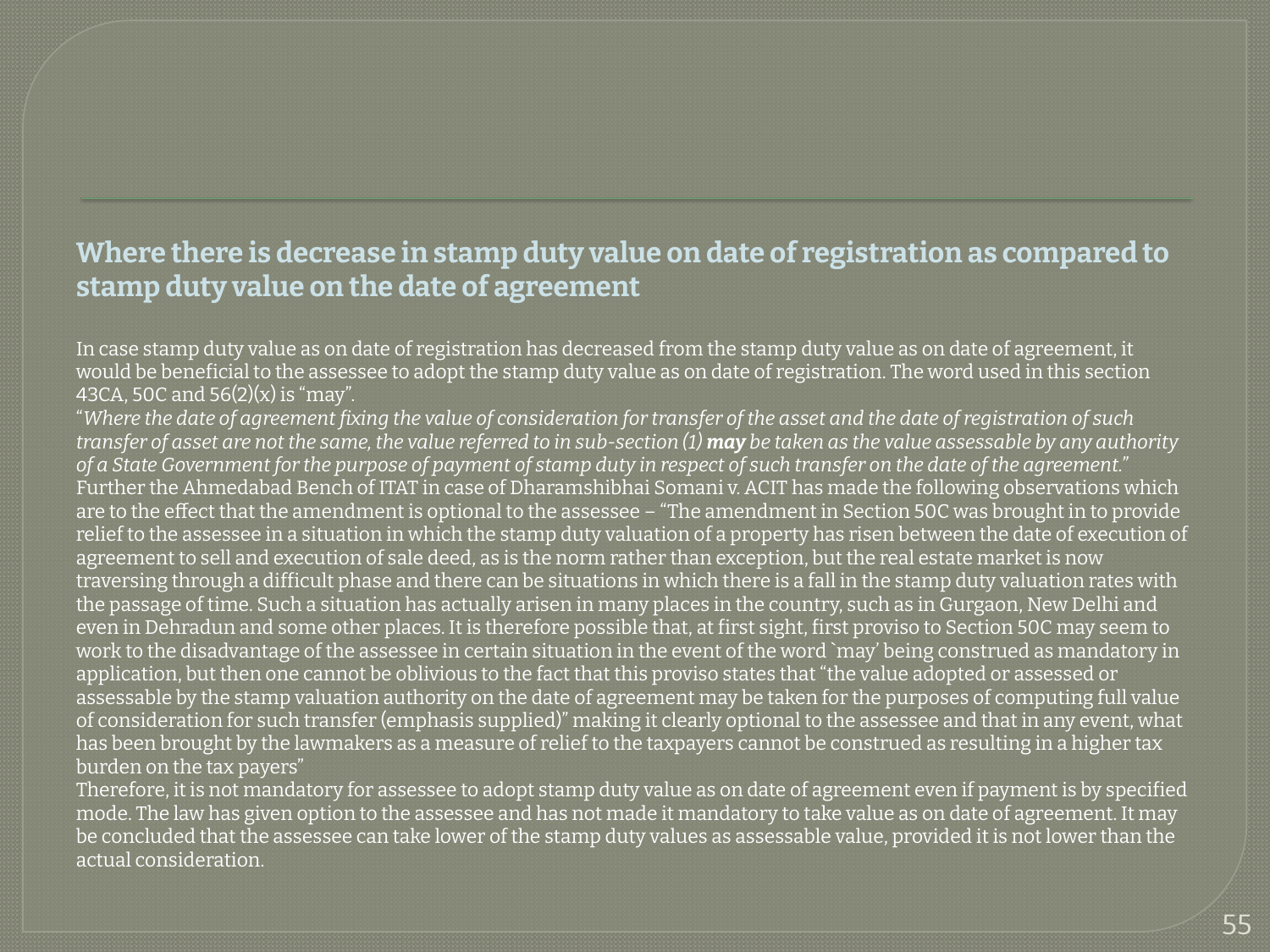

#
Where there is decrease in stamp duty value on date of registration as compared to stamp duty value on the date of agreement

In case stamp duty value as on date of registration has decreased from the stamp duty value as on date of agreement, it would be beneficial to the assessee to adopt the stamp duty value as on date of registration. The word used in this section 43CA, 50C and 56(2)(x) is “may”.
“Where the date of agreement fixing the value of consideration for transfer of the asset and the date of registration of such transfer of asset are not the same, the value referred to in sub-section (1) may be taken as the value assessable by any authority of a State Government for the purpose of payment of stamp duty in respect of such transfer on the date of the agreement.”
Further the Ahmedabad Bench of ITAT in case of Dharamshibhai Somani v. ACIT has made the following observations which are to the effect that the amendment is optional to the assessee – “The amendment in Section 50C was brought in to provide relief to the assessee in a situation in which the stamp duty valuation of a property has risen between the date of execution of agreement to sell and execution of sale deed, as is the norm rather than exception, but the real estate market is now traversing through a difficult phase and there can be situations in which there is a fall in the stamp duty valuation rates with the passage of time. Such a situation has actually arisen in many places in the country, such as in Gurgaon, New Delhi and even in Dehradun and some other places. It is therefore possible that, at first sight, first proviso to Section 50C may seem to work to the disadvantage of the assessee in certain situation in the event of the word `may’ being construed as mandatory in application, but then one cannot be oblivious to the fact that this proviso states that “the value adopted or assessed or assessable by the stamp valuation authority on the date of agreement may be taken for the purposes of computing full value of consideration for such transfer (emphasis supplied)” making it clearly optional to the assessee and that in any event, what has been brought by the lawmakers as a measure of relief to the taxpayers cannot be construed as resulting in a higher tax burden on the tax payers”
Therefore, it is not mandatory for assessee to adopt stamp duty value as on date of agreement even if payment is by specified mode. The law has given option to the assessee and has not made it mandatory to take value as on date of agreement. It may be concluded that the assessee can take lower of the stamp duty values as assessable value, provided it is not lower than the actual consideration.

55